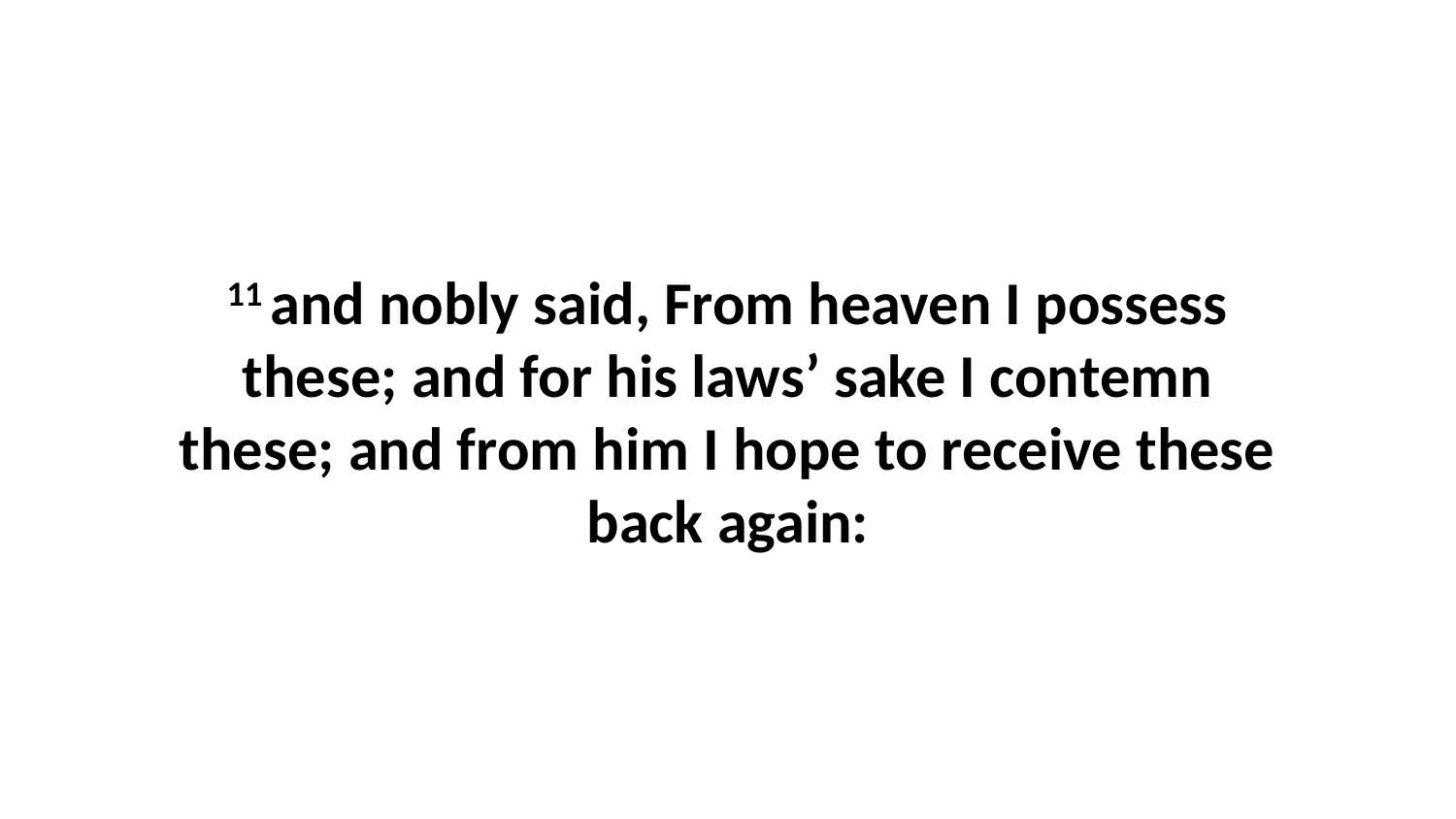

11 and nobly said, From heaven I possess these; and for his laws’ sake I contemn these; and from him I hope to receive these back again: